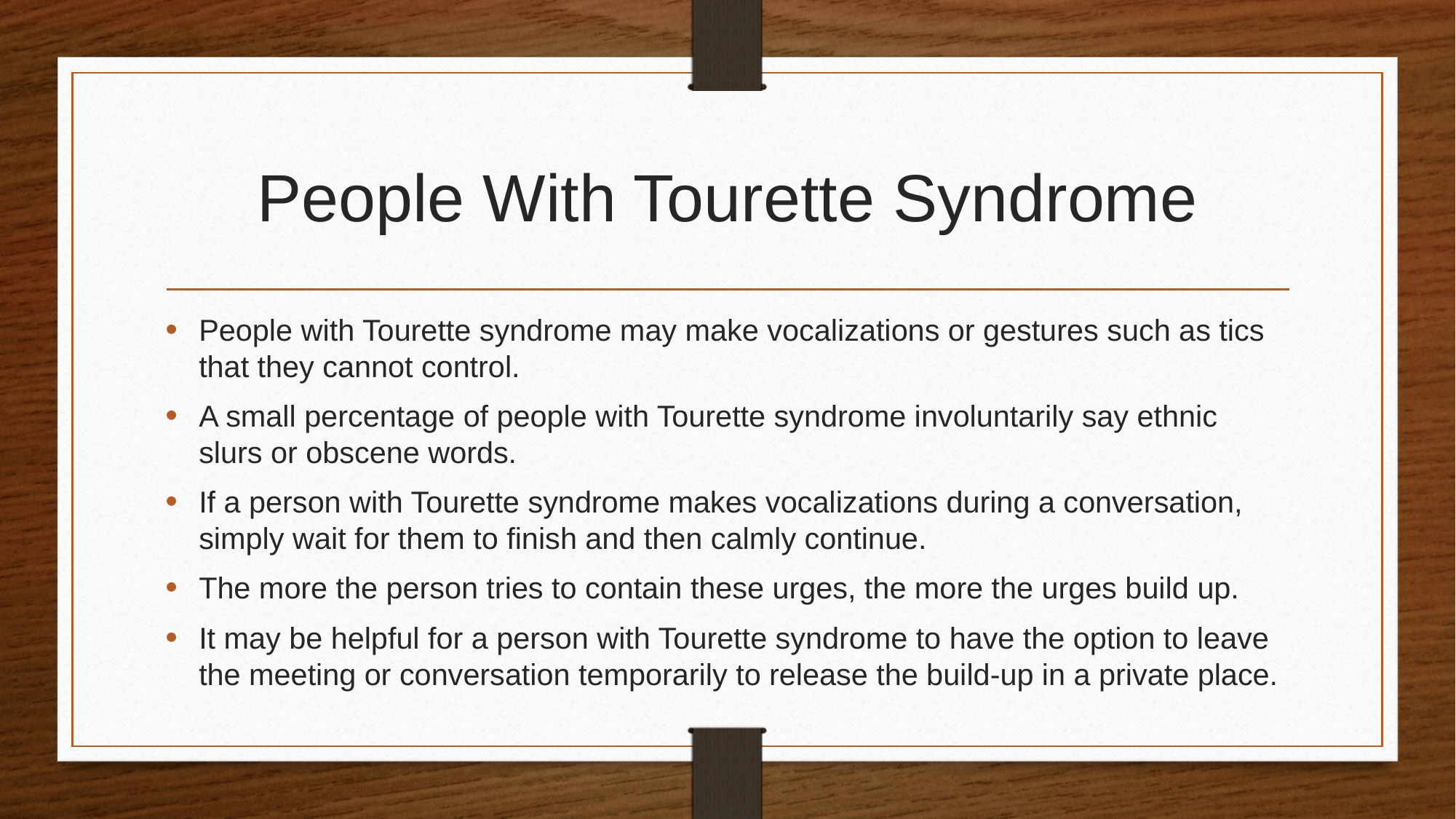

# People With Tourette Syndrome
People with Tourette syndrome may make vocalizations or gestures such as tics that they cannot control.
A small percentage of people with Tourette syndrome involuntarily say ethnic slurs or obscene words.
If a person with Tourette syndrome makes vocalizations during a conversation, simply wait for them to finish and then calmly continue.
The more the person tries to contain these urges, the more the urges build up.
It may be helpful for a person with Tourette syndrome to have the option to leave the meeting or conversation temporarily to release the build-up in a private place.